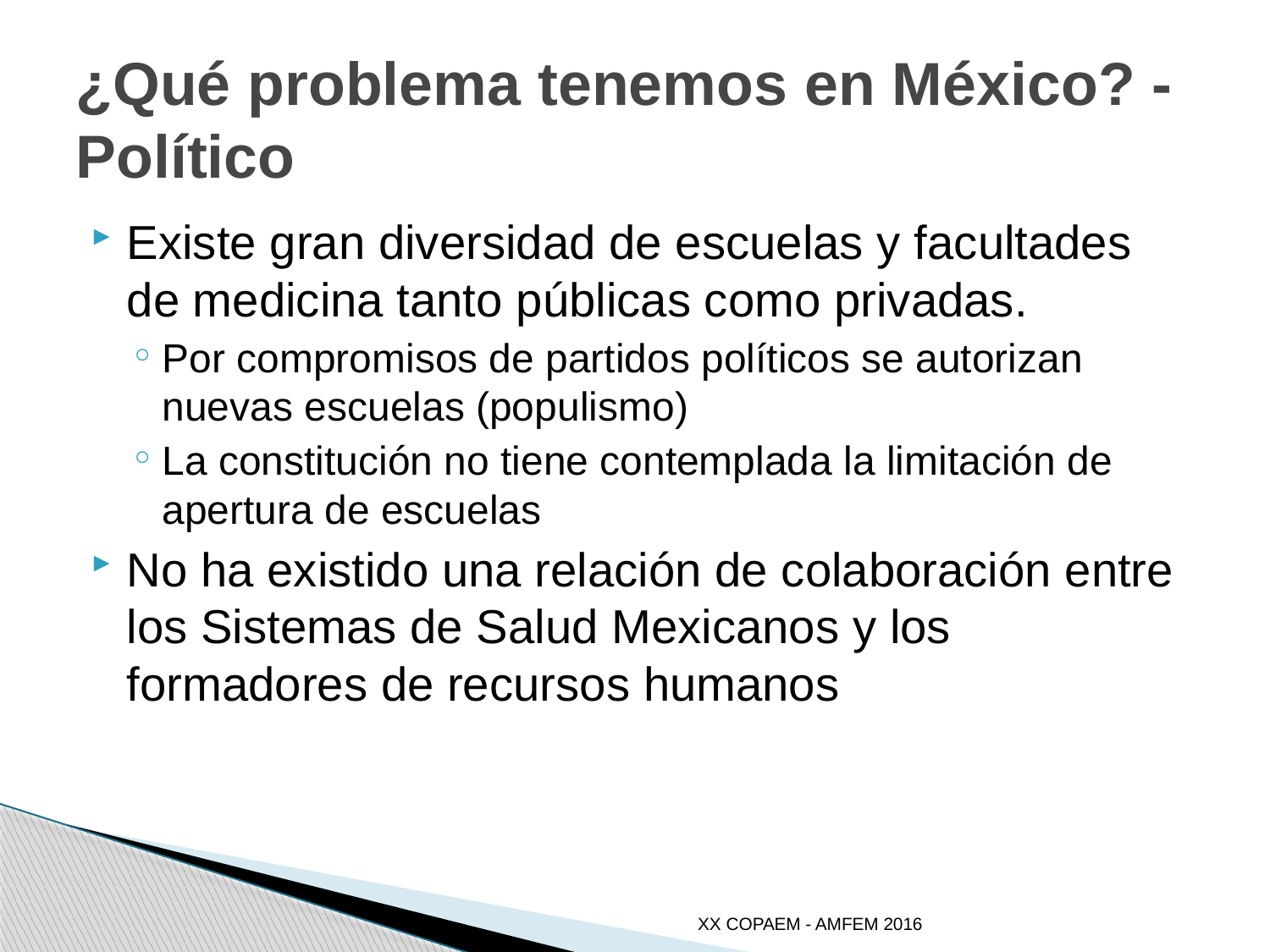

# ¿Qué problema tenemos en México? - Político
Existe gran diversidad de escuelas y facultades de medicina tanto públicas como privadas.
Por compromisos de partidos políticos se autorizan nuevas escuelas (populismo)
La constitución no tiene contemplada la limitación de apertura de escuelas
No ha existido una relación de colaboración entre los Sistemas de Salud Mexicanos y los formadores de recursos humanos
XX COPAEM - AMFEM 2016